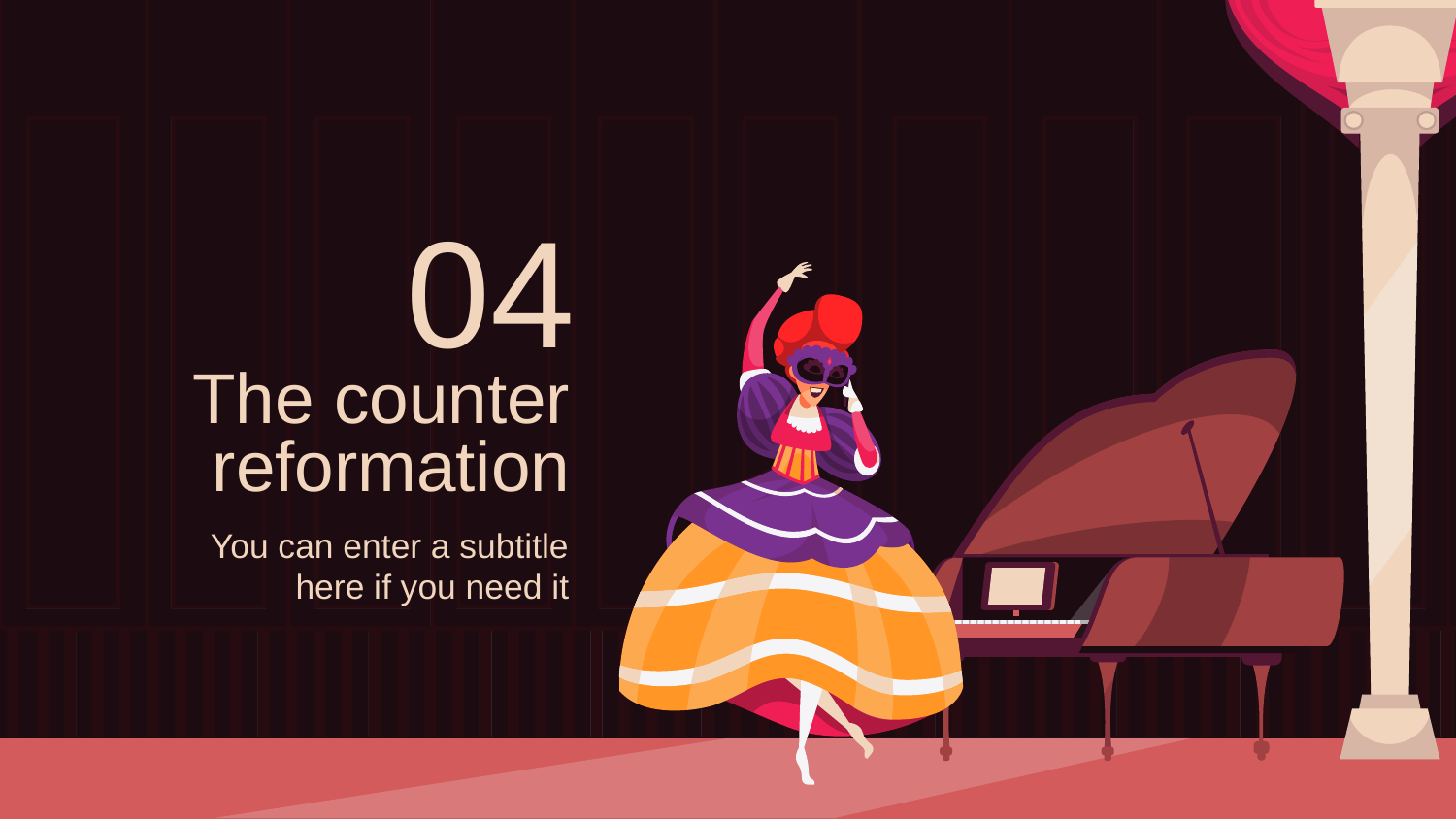

04

# The counter reformation
You can enter a subtitle here if you need it